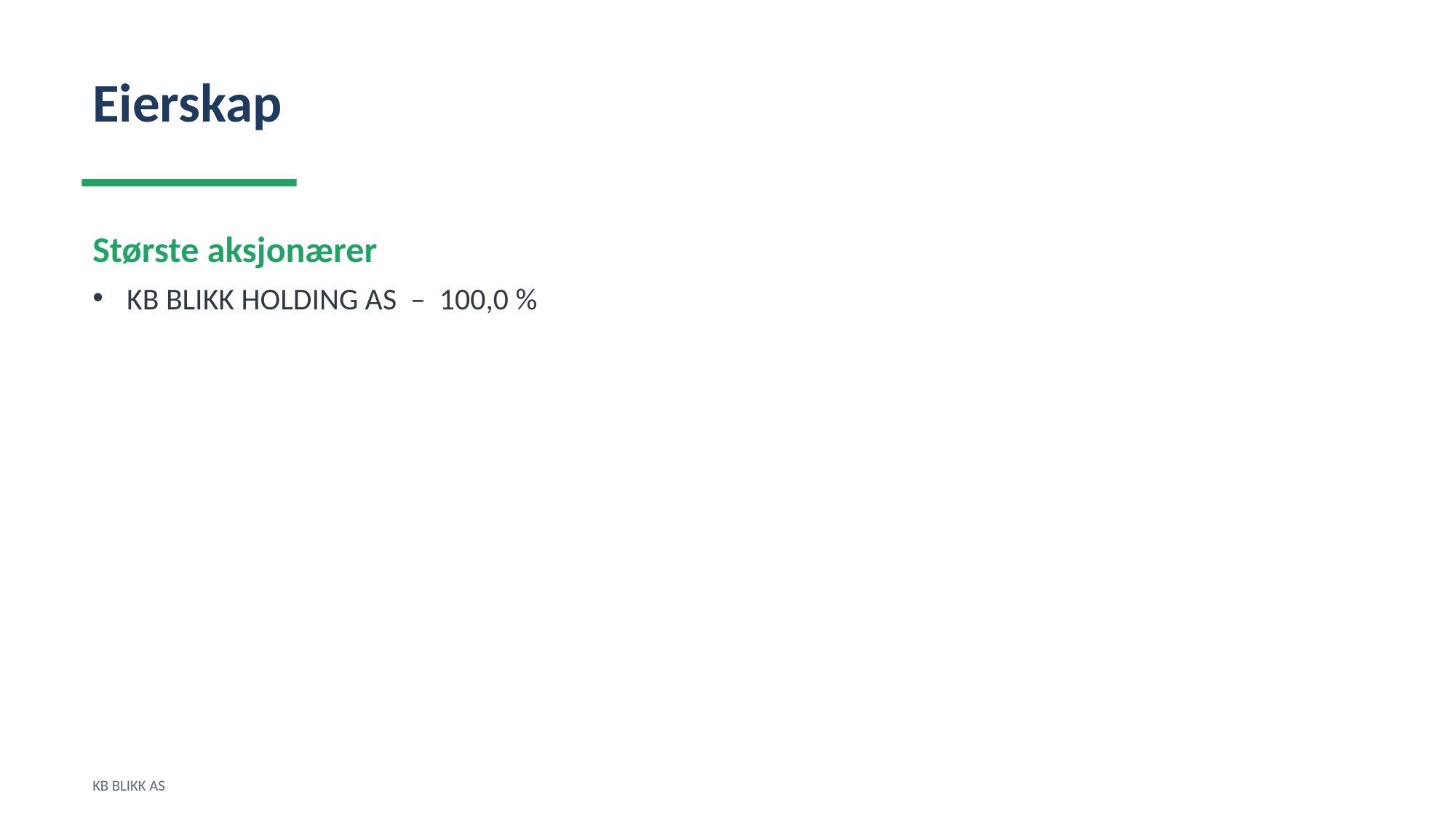

Eierskap

Største aksjonærer
KB BLIKK HOLDING AS  –  100,0 %
KB BLIKK AS